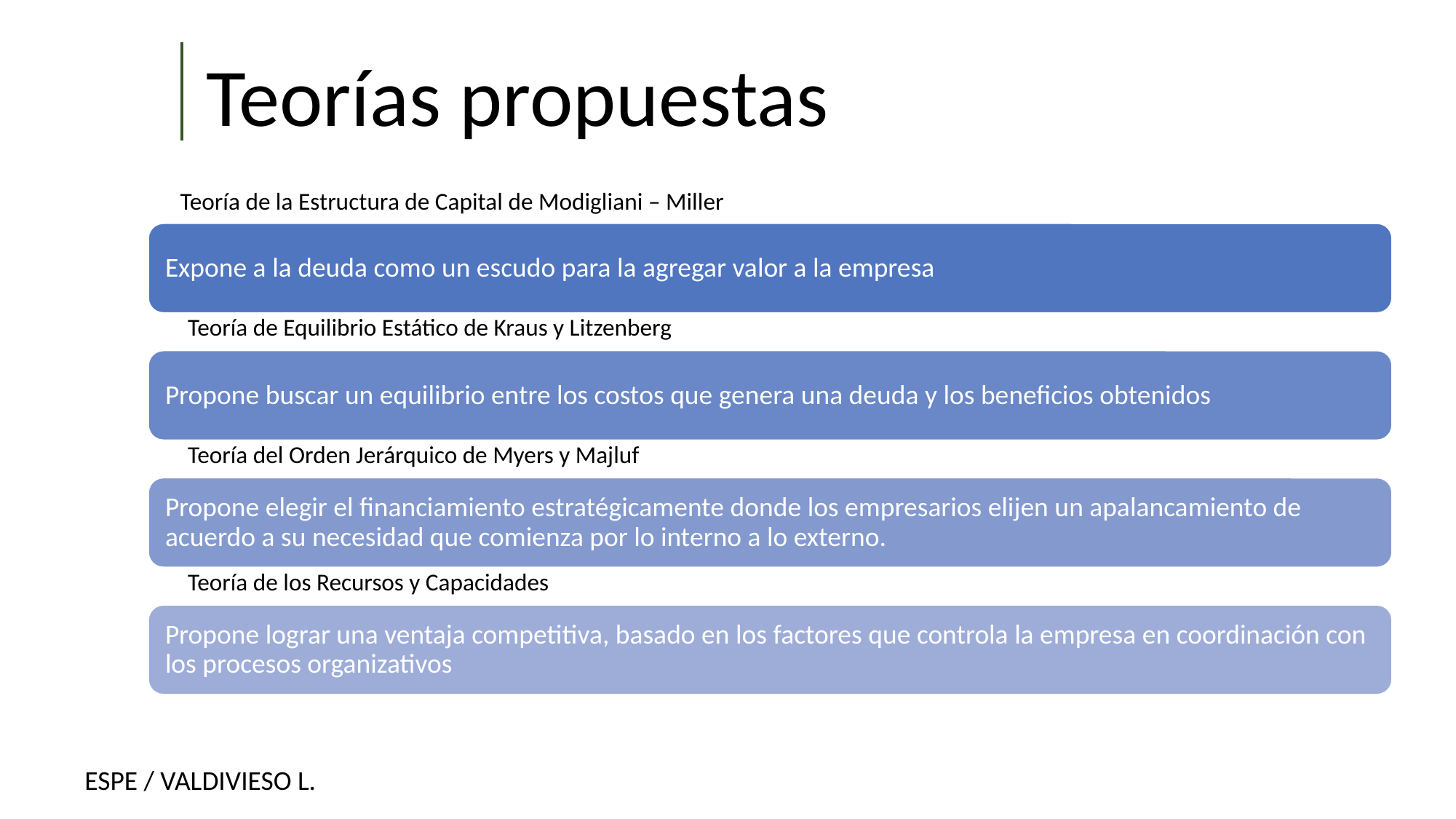

# Teorías propuestas
    Teoría de la Estructura de Capital de Modigliani – Miller
Expone a la deuda como un escudo para la agregar valor a la empresa
Teoría de Equilibrio Estático de Kraus y Litzenberg
Propone buscar un equilibrio entre los costos que genera una deuda y los beneficios obtenidos
Teoría del Orden Jerárquico de Myers y Majluf
Propone elegir el financiamiento estratégicamente donde los empresarios elijen un apalancamiento de acuerdo a su necesidad que comienza por lo interno a lo externo.
Teoría de los Recursos y Capacidades
Propone lograr una ventaja competitiva, basado en los factores que controla la empresa en coordinación con los procesos organizativos
ESPE / VALDIVIESO L.